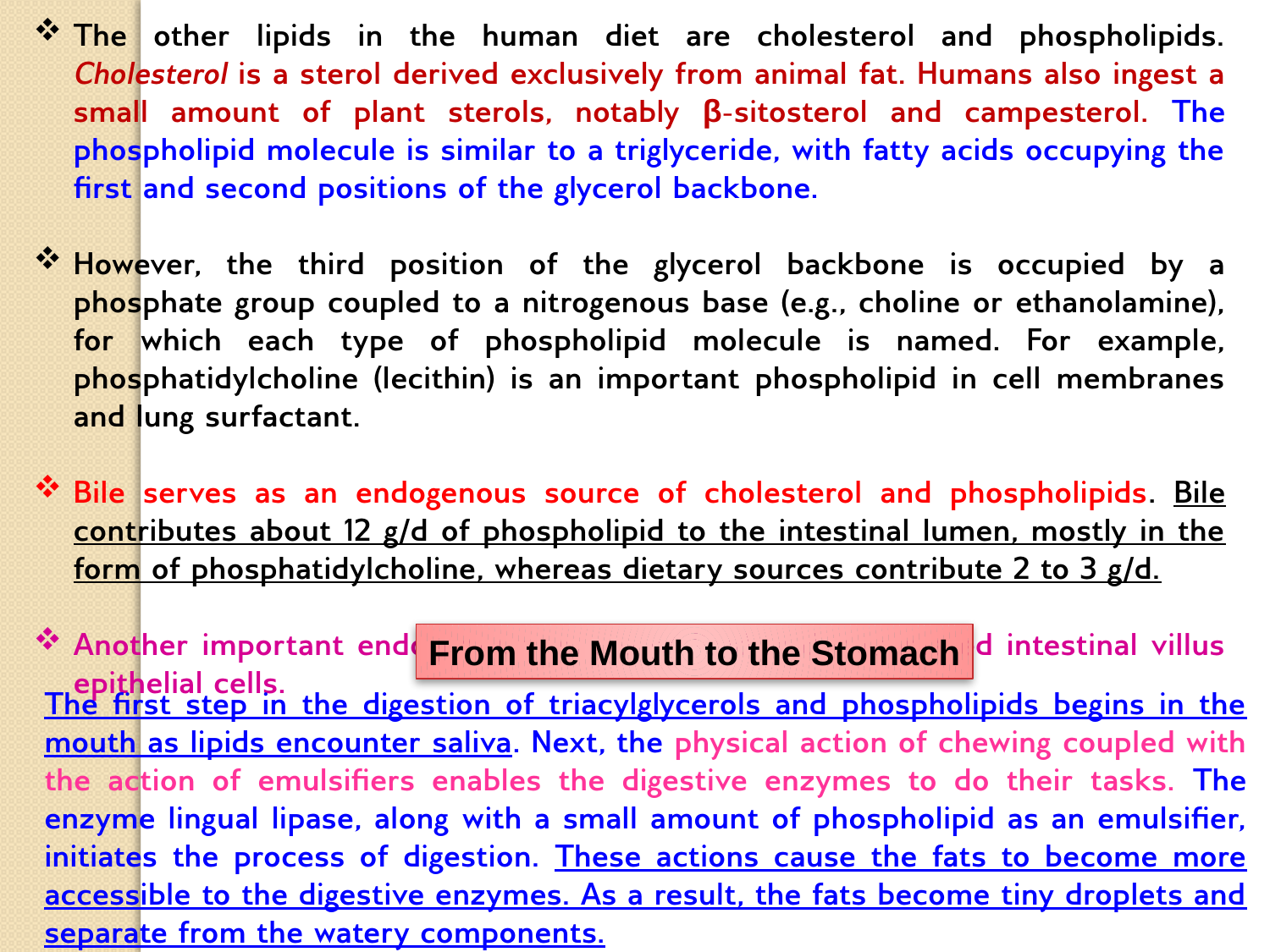

The other lipids in the human diet are cholesterol and phospholipids. Cholesterol is a sterol derived exclusively from animal fat. Humans also ingest a small amount of plant sterols, notably β-sitosterol and campesterol. The phospholipid molecule is similar to a triglyceride, with fatty acids occupying the first and second positions of the glycerol backbone.

However, the third position of the glycerol backbone is occupied by a phosphate group coupled to a nitrogenous base (e.g., choline or ethanolamine), for which each type of phospholipid molecule is named. For example, phosphatidylcholine (lecithin) is an important phospholipid in cell membranes and lung surfactant.

Bile serves as an endogenous source of cholesterol and phospholipids. Bile contributes about 12 g/d of phospholipid to the intestinal lumen, mostly in the form of phosphatidylcholine, whereas dietary sources contribute 2 to 3 g/d.

Another important endogenous source of lipid is desquamated intestinal villus epithelial cells.
From the Mouth to the Stomach
The first step in the digestion of triacylglycerols and phospholipids begins in the mouth as lipids encounter saliva. Next, the physical action of chewing coupled with the action of emulsifiers enables the digestive enzymes to do their tasks. The enzyme lingual lipase, along with a small amount of phospholipid as an emulsifier, initiates the process of digestion. These actions cause the fats to become more accessible to the digestive enzymes. As a result, the fats become tiny droplets and separate from the watery components.